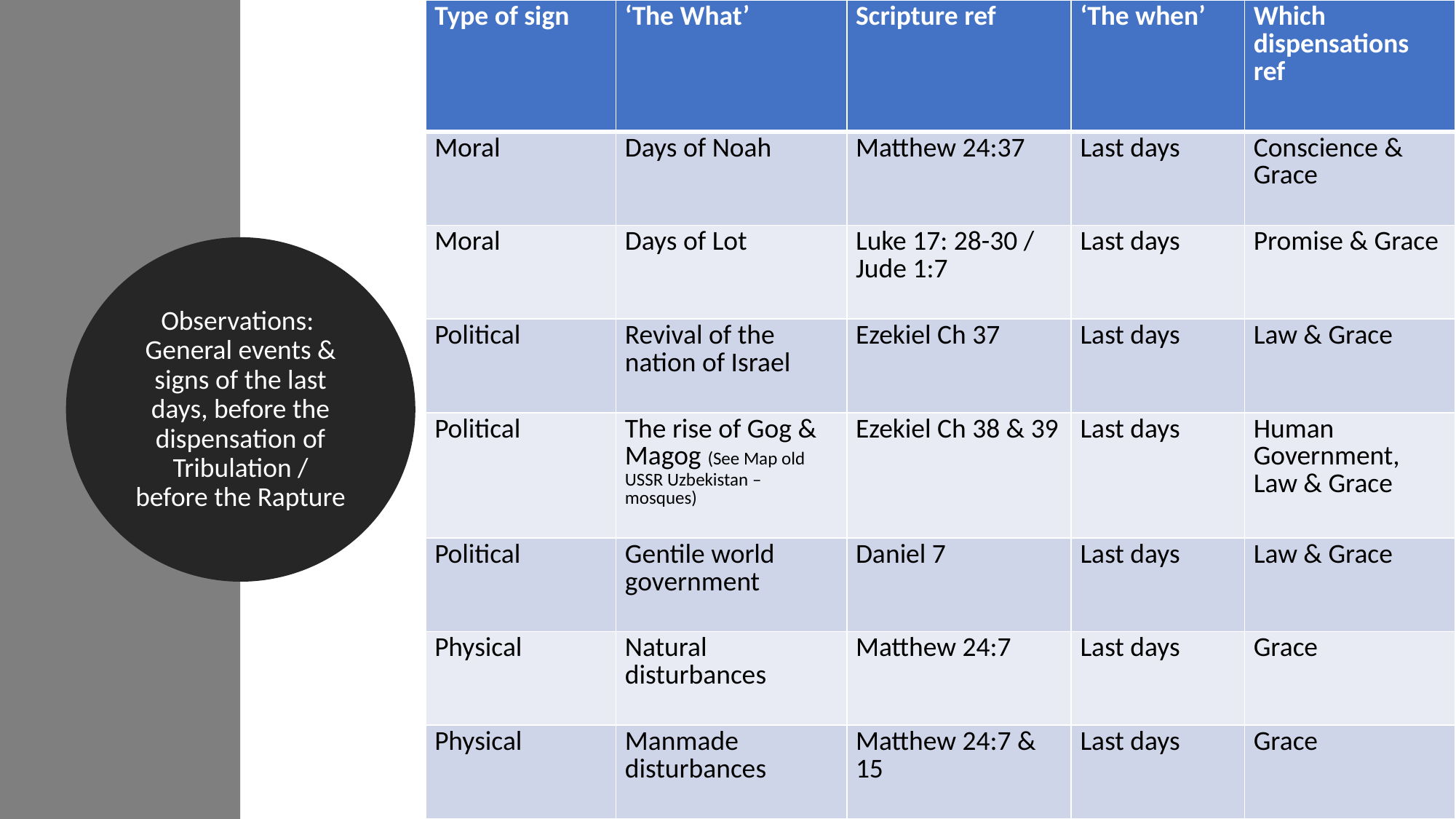

| Type of sign | ‘The What’ | Scripture ref | ‘The when’ | Which dispensations ref |
| --- | --- | --- | --- | --- |
| Moral | Days of Noah | Matthew 24:37 | Last days | Conscience & Grace |
| Moral | Days of Lot | Luke 17: 28-30 / Jude 1:7 | Last days | Promise & Grace |
| Political | Revival of the nation of Israel | Ezekiel Ch 37 | Last days | Law & Grace |
| Political | The rise of Gog & Magog (See Map old USSR Uzbekistan – mosques) | Ezekiel Ch 38 & 39 | Last days | Human Government, Law & Grace |
| Political | Gentile world government | Daniel 7 | Last days | Law & Grace |
| Physical | Natural disturbances | Matthew 24:7 | Last days | Grace |
| Physical | Manmade disturbances | Matthew 24:7 & 15 | Last days | Grace |
Observations:  General events & signs of the last days, before the dispensation of Tribulation / before the Rapture